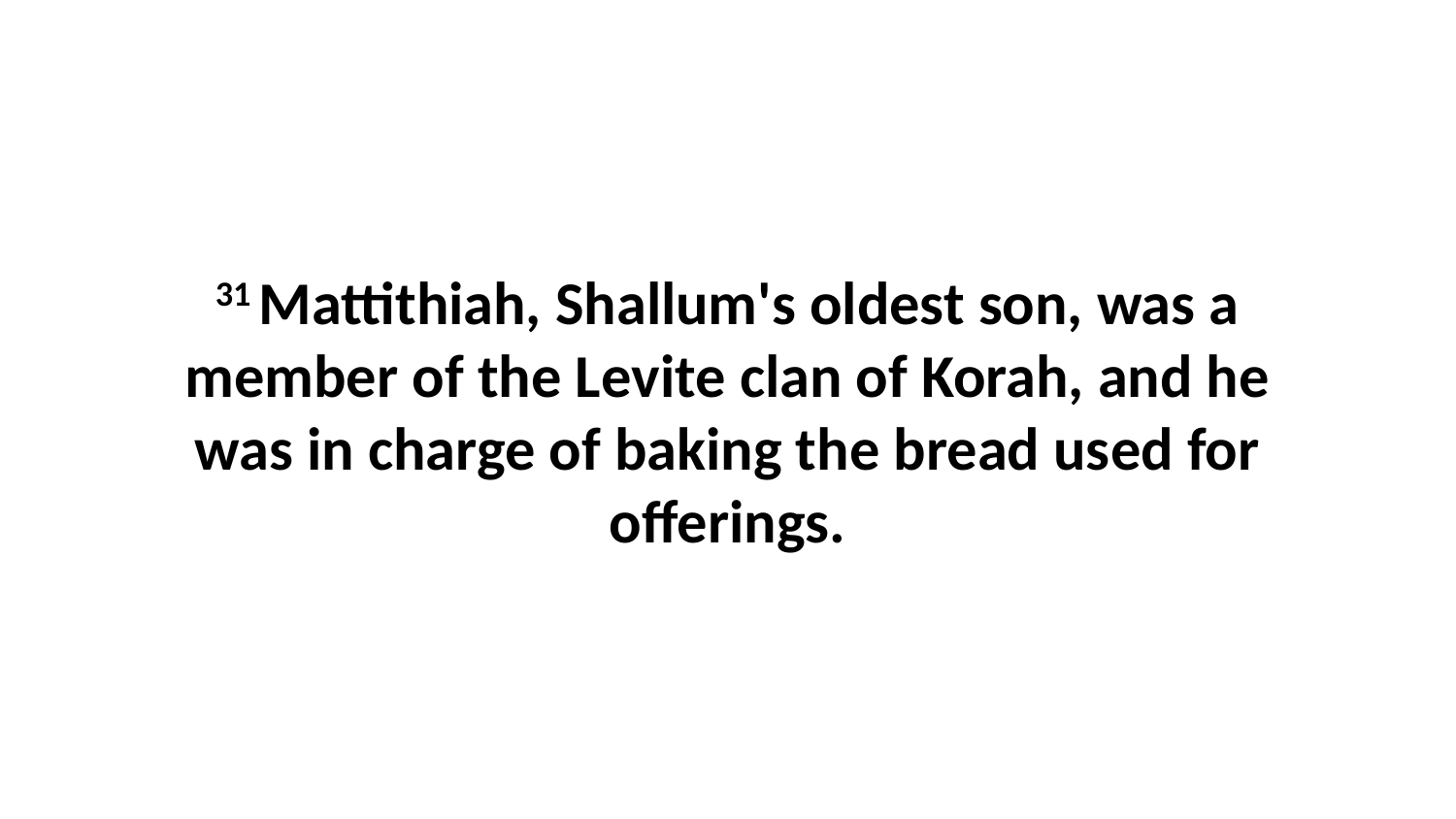

31 Mattithiah, Shallum's oldest son, was a member of the Levite clan of Korah, and he was in charge of baking the bread used for offerings.